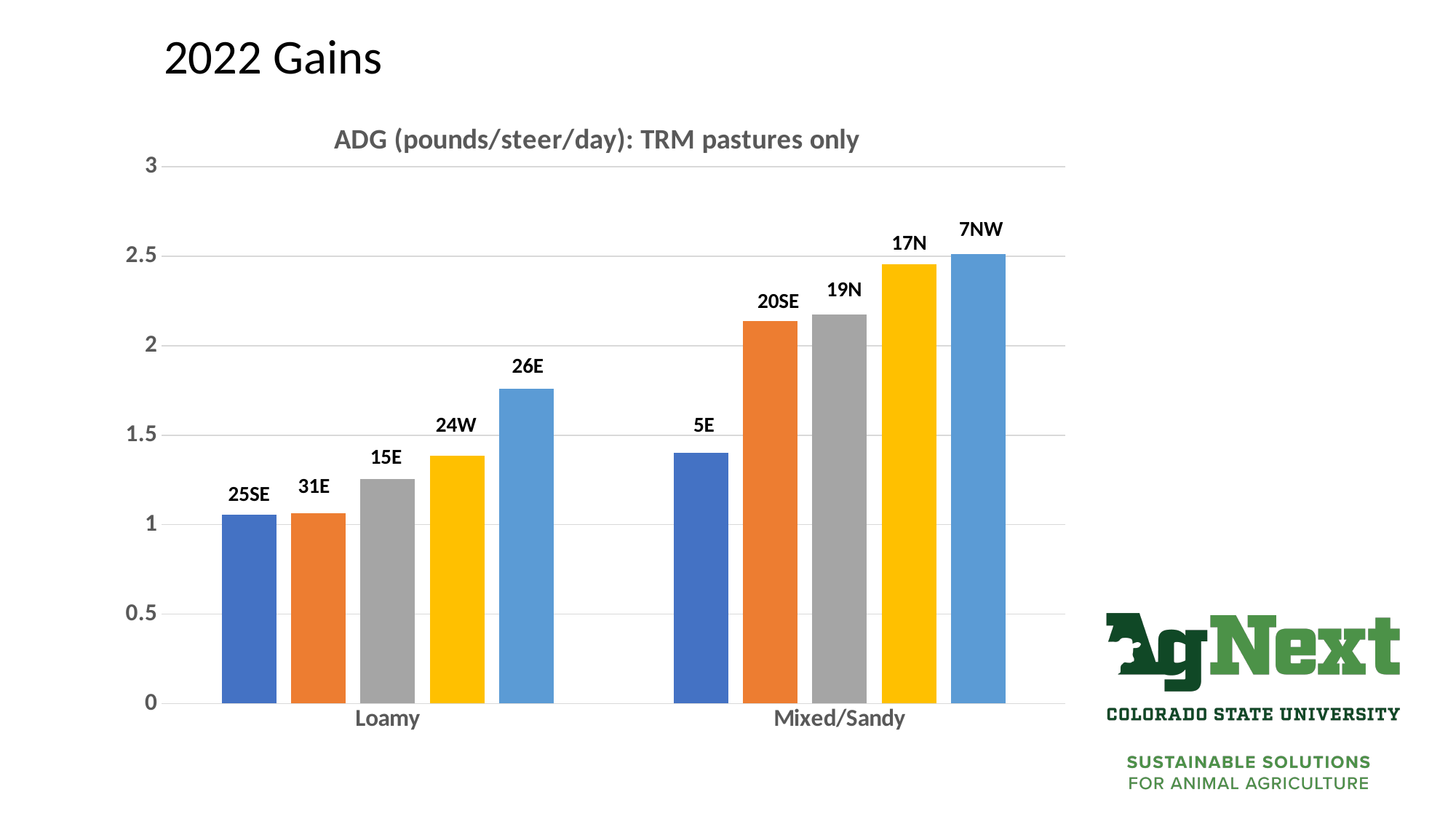

2022 Gains

### Chart: ADG (pounds/steer/day): TRM pastures only

| Category | Series 1 | Series 2 | Series 3 | Series 4 | Series 5 |
|---|---|---|---|---|---|
| Loamy | 1.0574762550881969 | 1.061802525832377 | 1.2549893390191926 | 1.3833378561736778 | 1.7598371777476252 |
| Mixed/Sandy | 1.401265671641791 | 2.139868656716419 | 2.1749253731343297 | 2.45424129353234 | 2.5114001421464125 |
7NW
17N
19N
20SE
26E
5E
24W
15E
31E
25SE